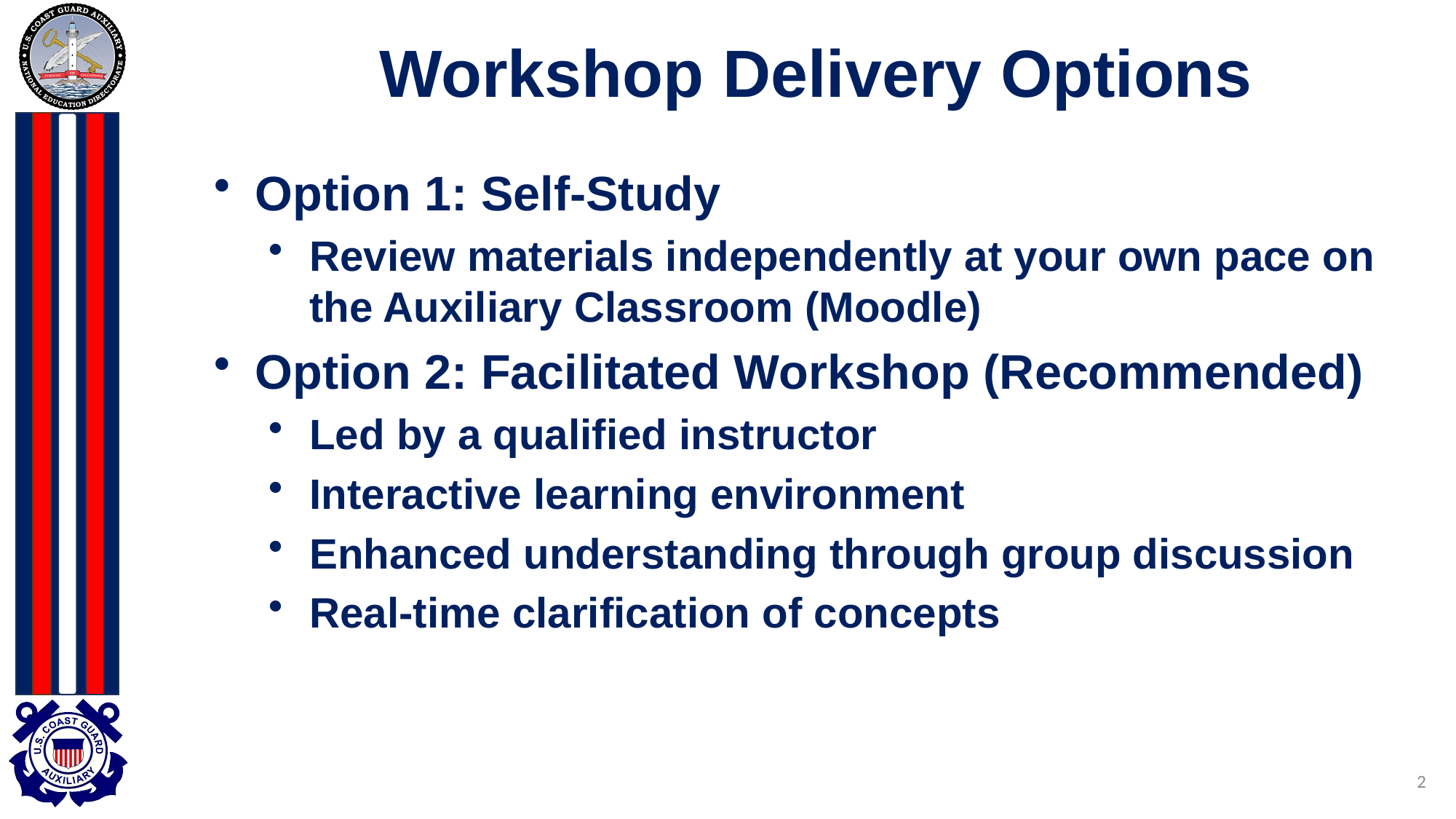

# Workshop Delivery Options
Option 1: Self-Study
Review materials independently at your own pace on the Auxiliary Classroom (Moodle)
Option 2: Facilitated Workshop (Recommended)
Led by a qualified instructor
Interactive learning environment
Enhanced understanding through group discussion
Real-time clarification of concepts
2